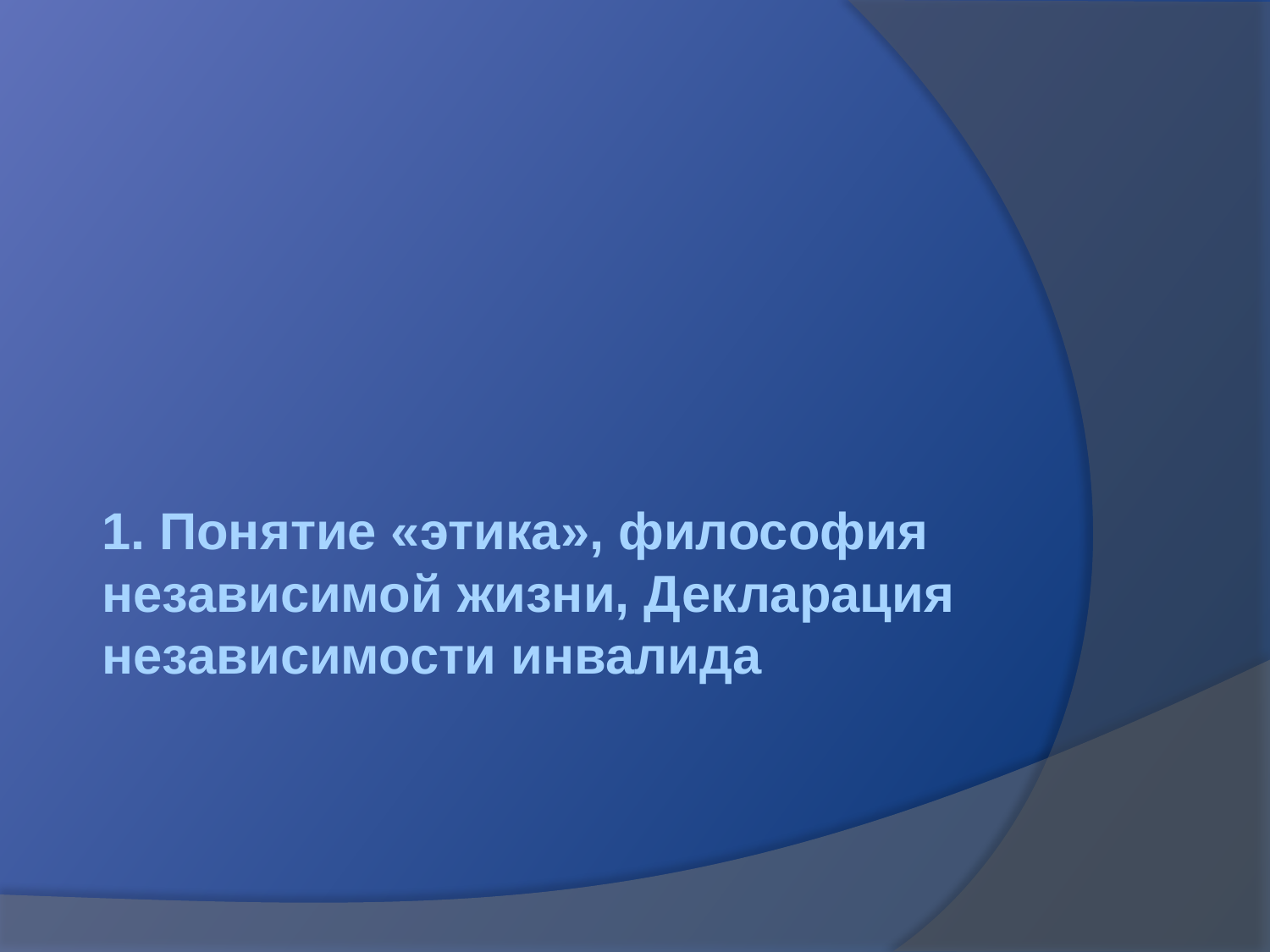

# 1. Понятие «этика», философия независимой жизни, Декларация независимости инвалида